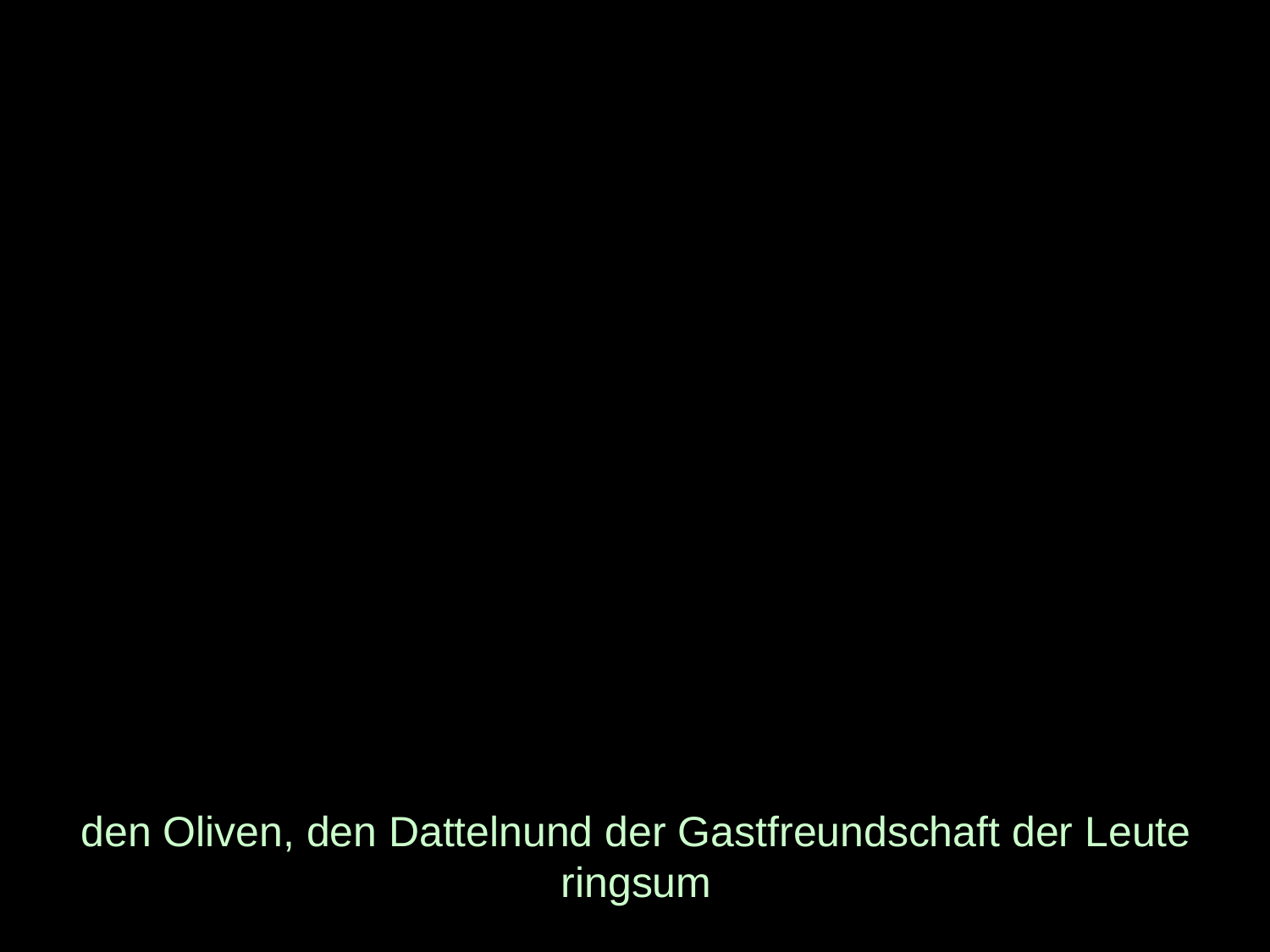

# den Oliven, den Dattelnund der Gastfreundschaft der Leute ringsum